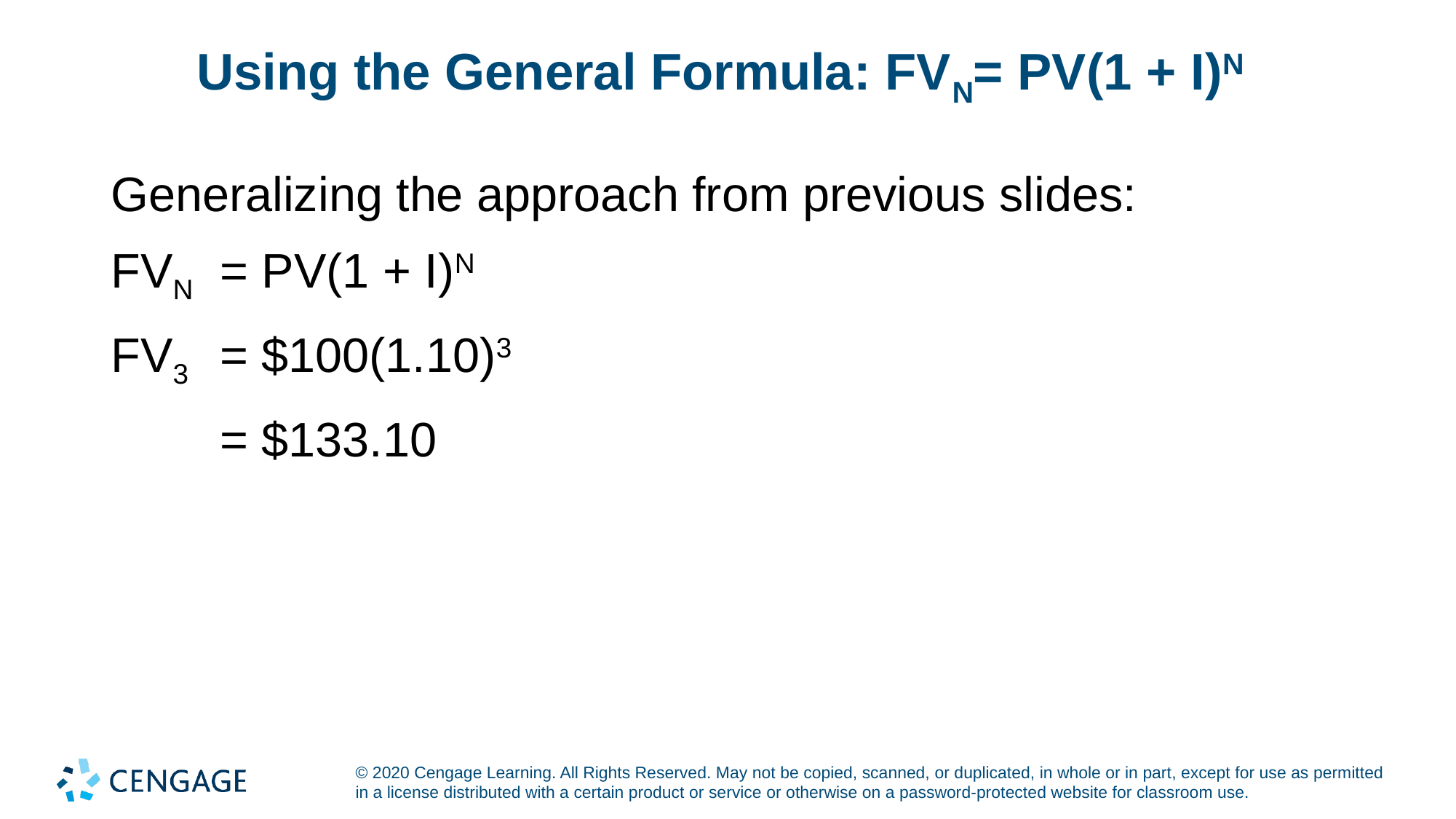

# Using the General Formula: FVN= PV(1 + I)N
Generalizing the approach from previous slides:
FVN	= PV(1 + I)N
FV3	= $100(1.10)3
	= $133.10